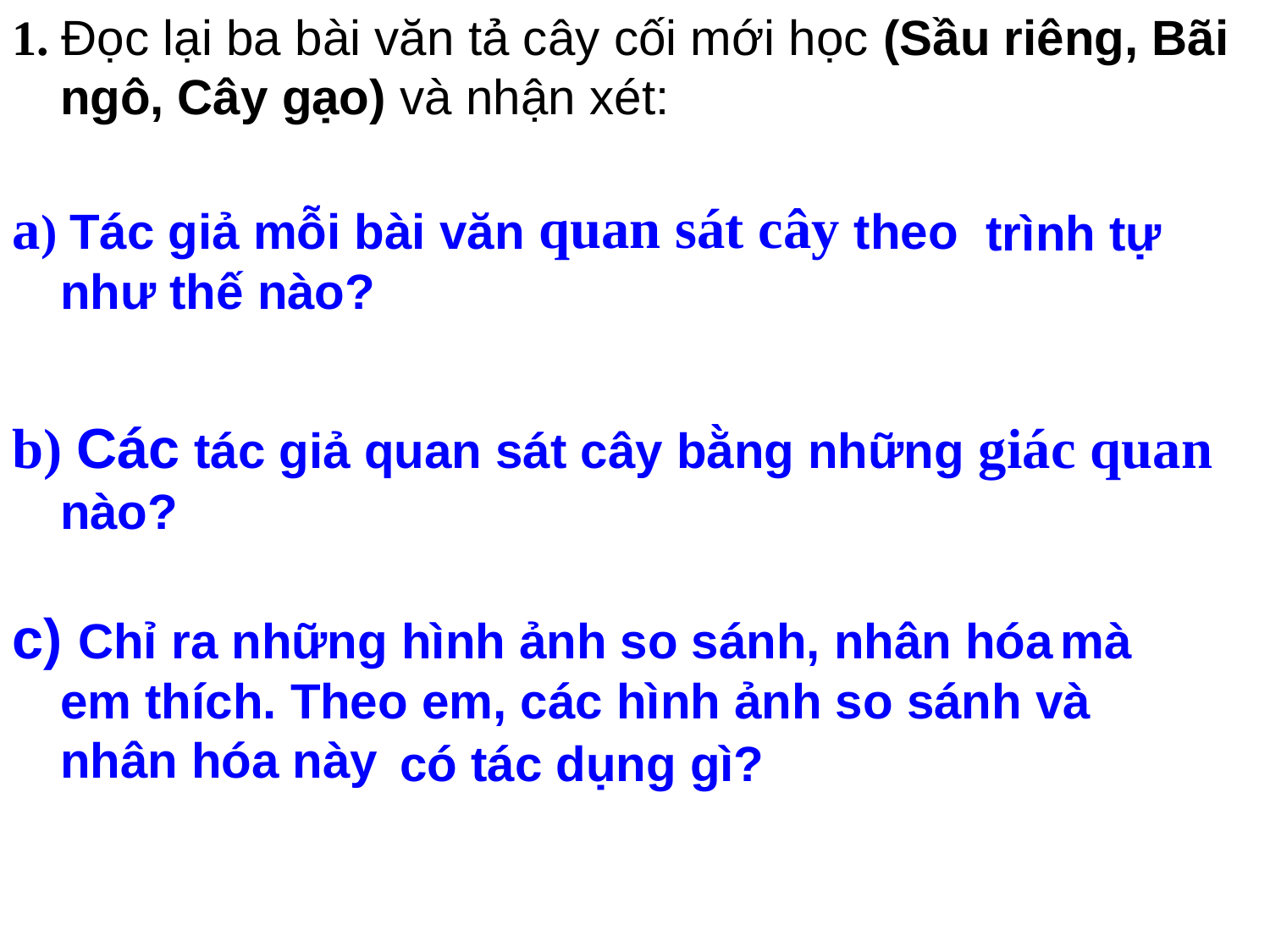

1. Đọc lại ba bài văn tả cây cối mới học (Sầu riêng, Bãi ngô, Cây gạo) và nhận xét:
a) Tác giả mỗi bài văn                        theo                như thế nào?
quan sát cây
trình tự
b) Các tác giả quan sát cây bằng những                      nào?
giác quan
c) Chỉ ra những                                                 mà em thích. Theo em, các hình ảnh so sánh và nhân hóa này
hình ảnh so sánh, nhân hóa
có tác dụng gì?